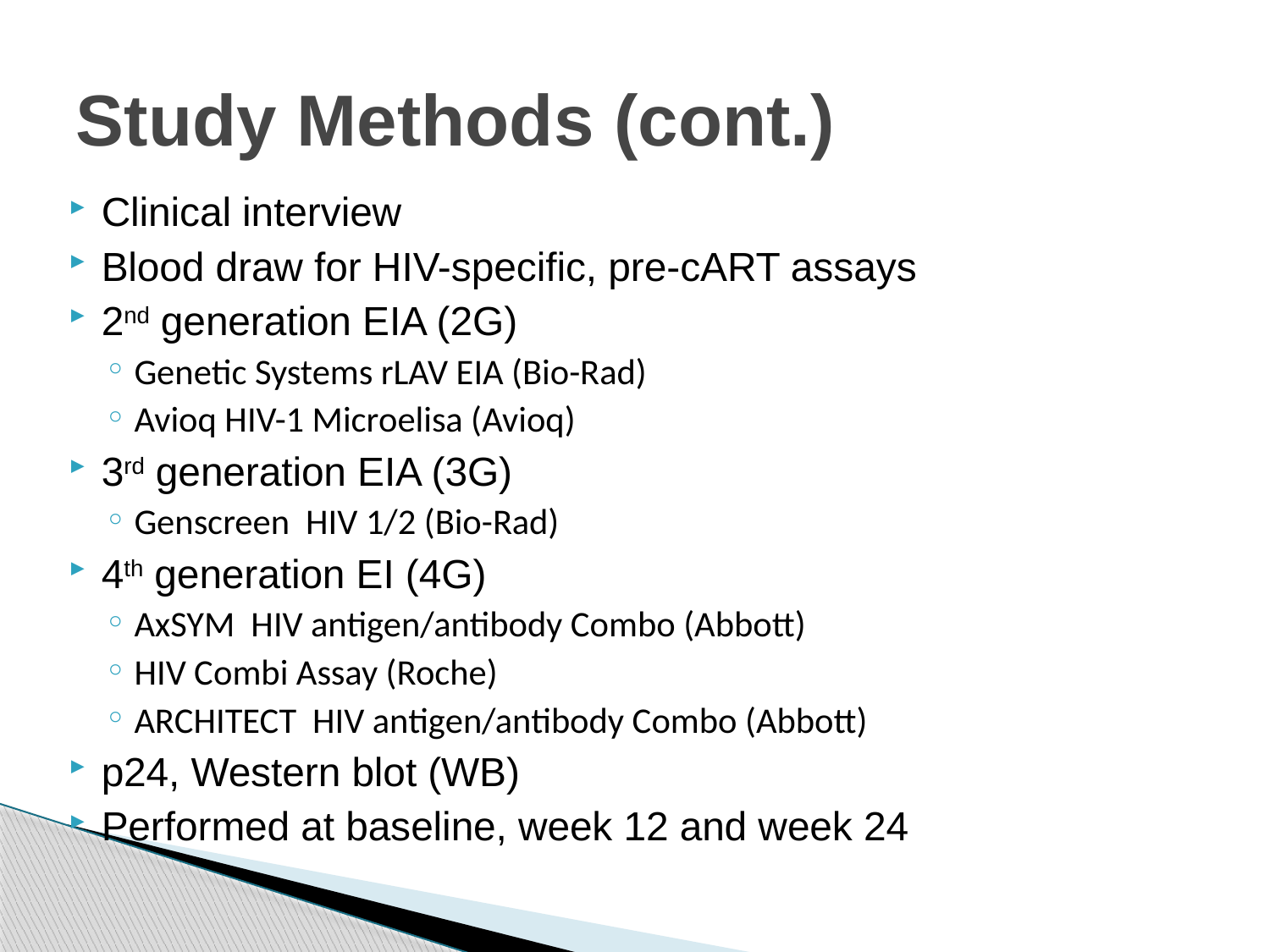

# Study Methods (cont.)
Clinical interview
Blood draw for HIV-specific, pre-cART assays
2nd generation EIA (2G)
Genetic Systems rLAV EIA (Bio-Rad)
Avioq HIV-1 Microelisa (Avioq)
3rd generation EIA (3G)
Genscreen  HIV 1/2 (Bio-Rad)
4th generation EI (4G)
AxSYM  HIV antigen/antibody Combo (Abbott)
HIV Combi Assay (Roche)
ARCHITECT  HIV antigen/antibody Combo (Abbott)
p24, Western blot (WB)
Performed at baseline, week 12 and week 24